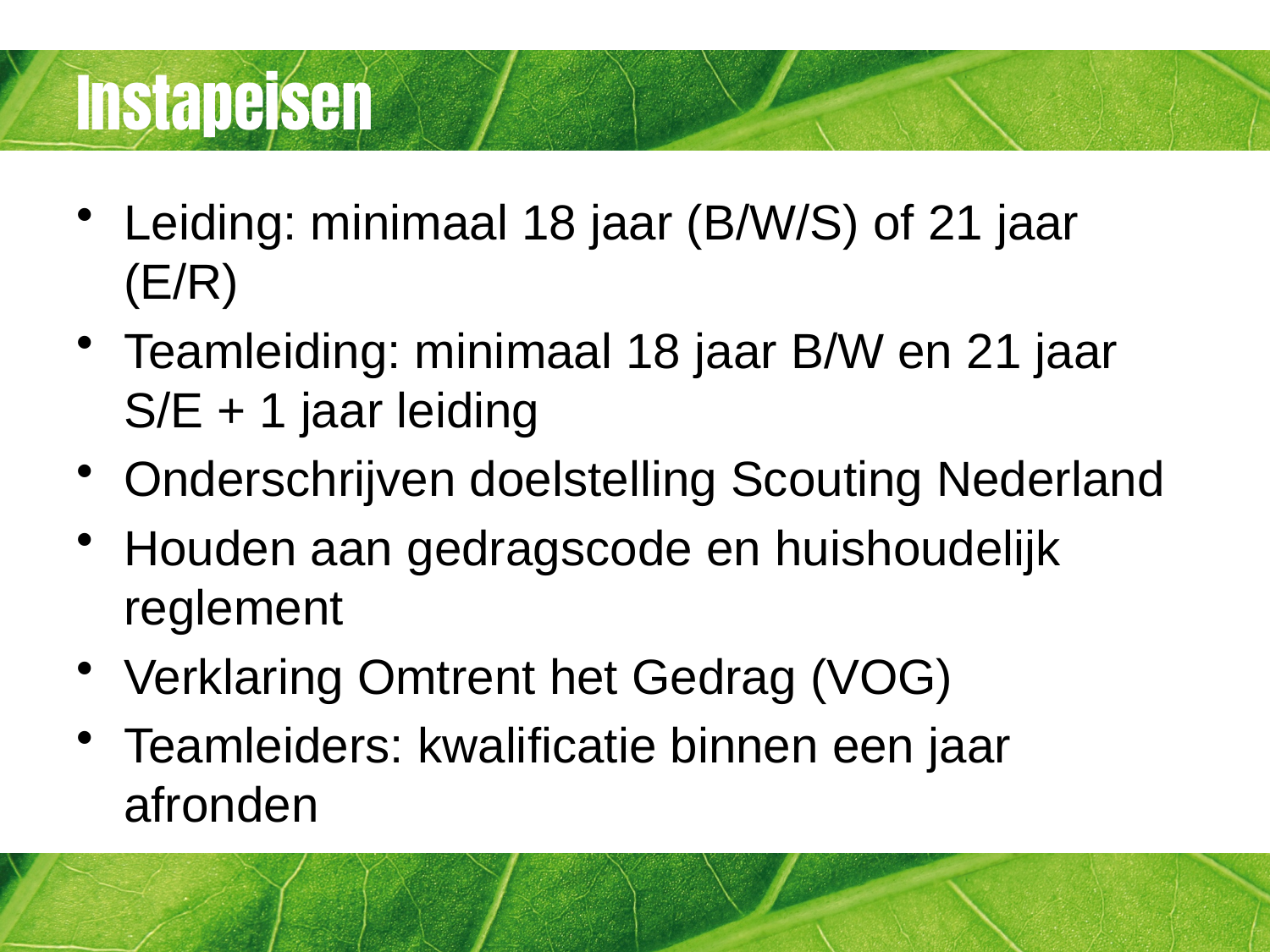

# Instapeisen
Leiding: minimaal 18 jaar (B/W/S) of 21 jaar (E/R)
Teamleiding: minimaal 18 jaar B/W en 21 jaar S/E + 1 jaar leiding
Onderschrijven doelstelling Scouting Nederland
Houden aan gedragscode en huishoudelijk reglement
Verklaring Omtrent het Gedrag (VOG)
Teamleiders: kwalificatie binnen een jaar afronden